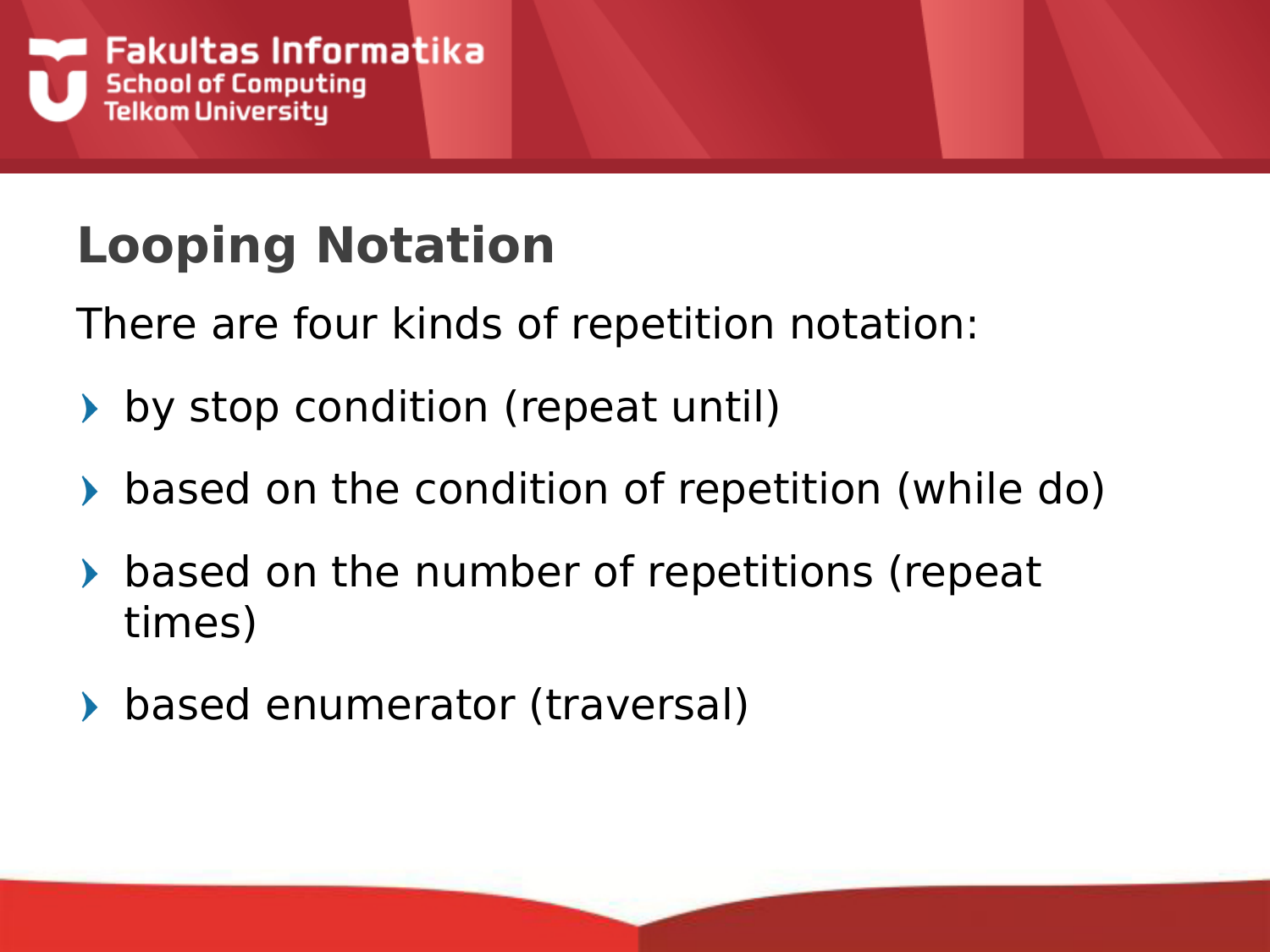

# Looping Notation
There are four kinds of repetition notation:
by stop condition (repeat until)
based on the condition of repetition (while do)
based on the number of repetitions (repeat times)
based enumerator (traversal)